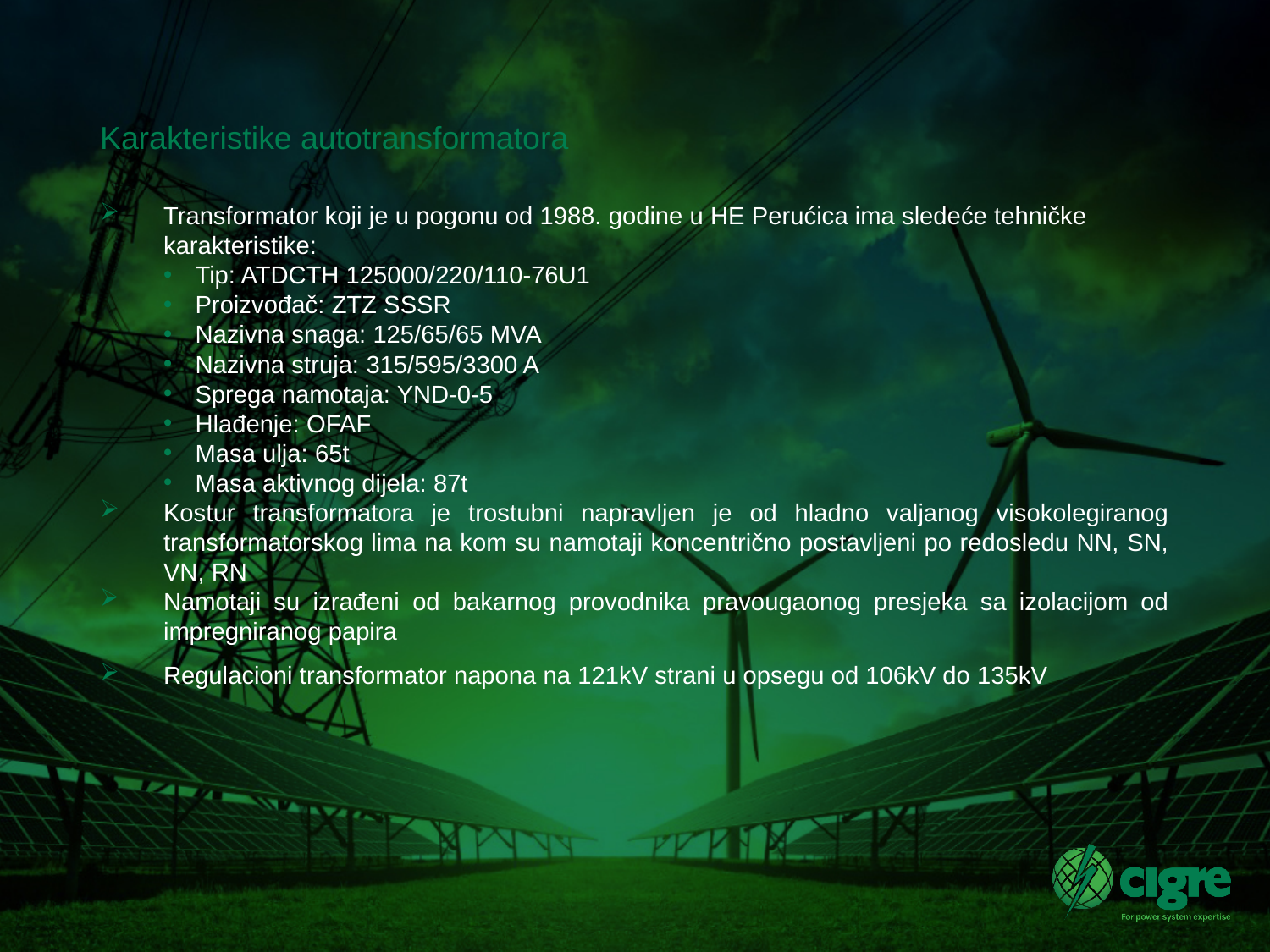

# Karakteristike autotransformatora
Transformator koji je u pogonu od 1988. godine u HE Perućica ima sledeće tehničke karakteristike:
Tip: ATDCTH 125000/220/110-76U1
Proizvođač: ZTZ SSSR
Nazivna snaga: 125/65/65 MVA
Nazivna struja: 315/595/3300 A
Sprega namotaja: YND-0-5
Hlađenje: OFAF
Masa ulja: 65t
Masa aktivnog dijela: 87t
Kostur transformatora je trostubni napravljen je od hladno valjanog visokolegiranog transformatorskog lima na kom su namotaji koncentrično postavljeni po redosledu NN, SN, VN, RN
Namotaji su izrađeni od bakarnog provodnika pravougaonog presjeka sa izolacijom od impregniranog papira
Regulacioni transformator napona na 121kV strani u opsegu od 106kV do 135kV